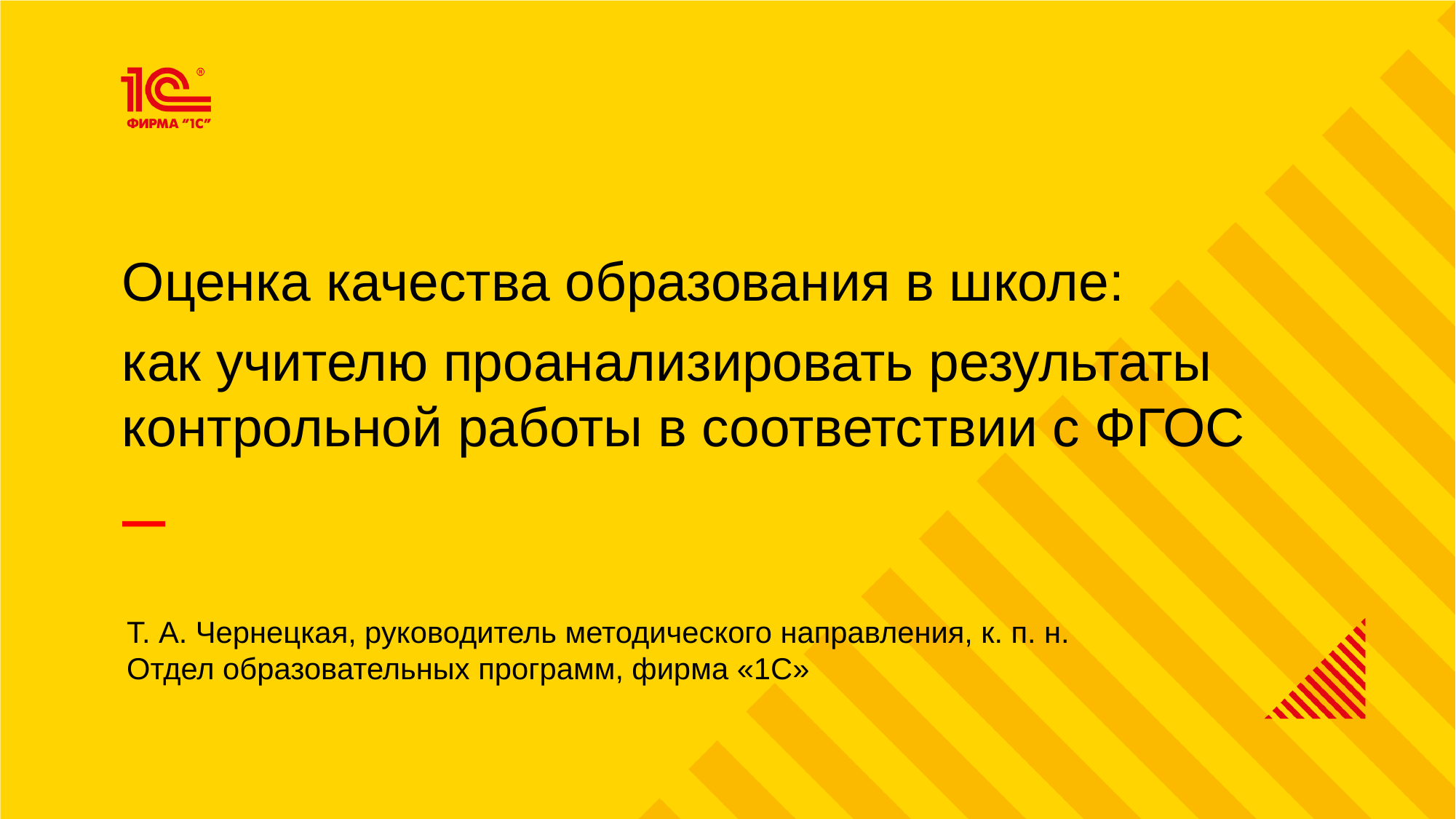

Оценка качества образования в школе:
как учителю проанализировать результаты
контрольной работы в соответствии с ФГОС

Т. А. Чернецкая, руководитель методического направления, к. п. н.
Отдел образовательных программ, фирма «1С»